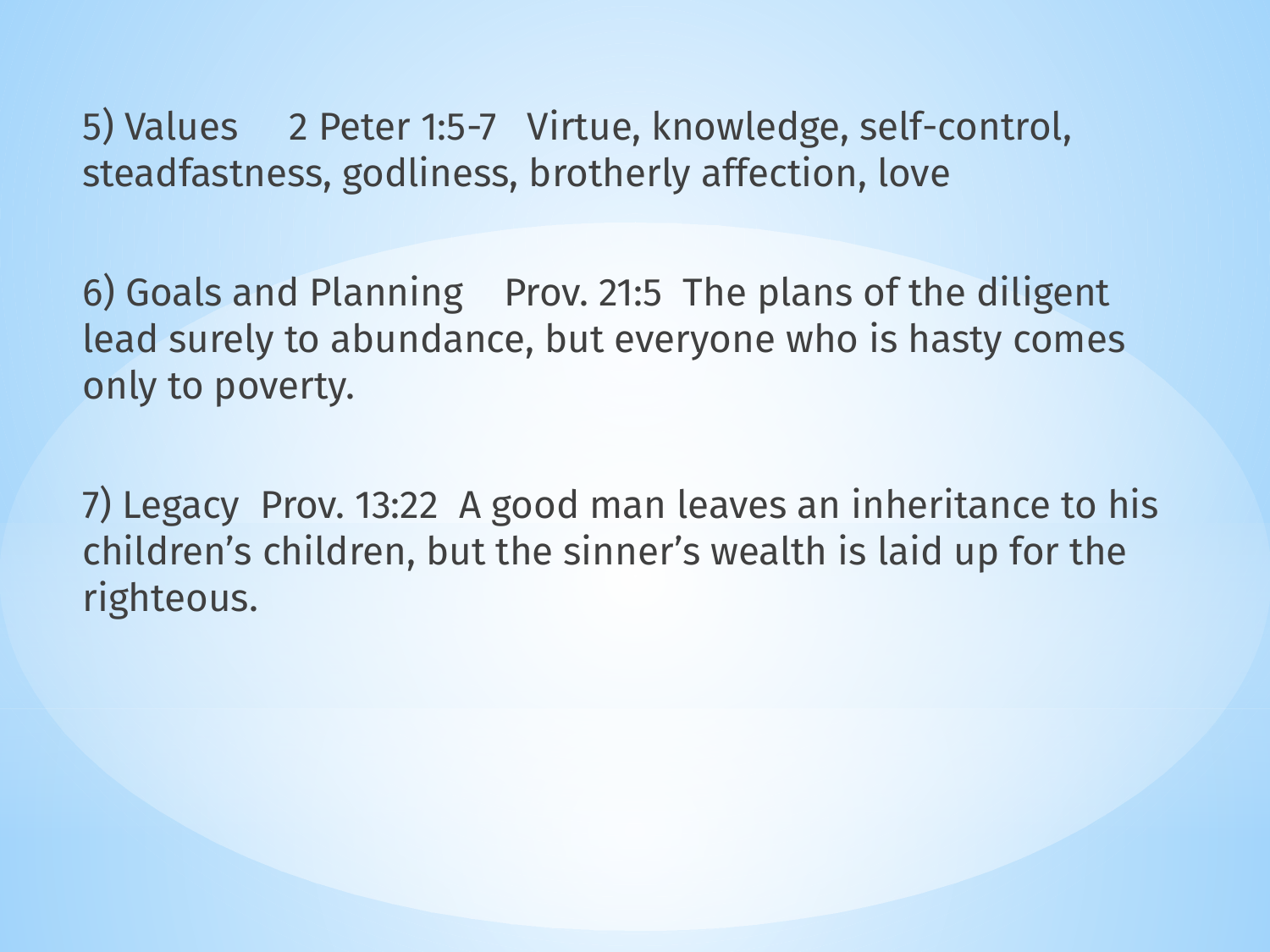

5) Values     2 Peter 1:5-7   Virtue, knowledge, self-control, steadfastness, godliness, brotherly affection, love

6) Goals and Planning    Prov. 21:5  The plans of the diligent lead surely to abundance, but everyone who is hasty comes only to poverty.

7) Legacy  Prov. 13:22  A good man leaves an inheritance to his children’s children, but the sinner’s wealth is laid up for the righteous.